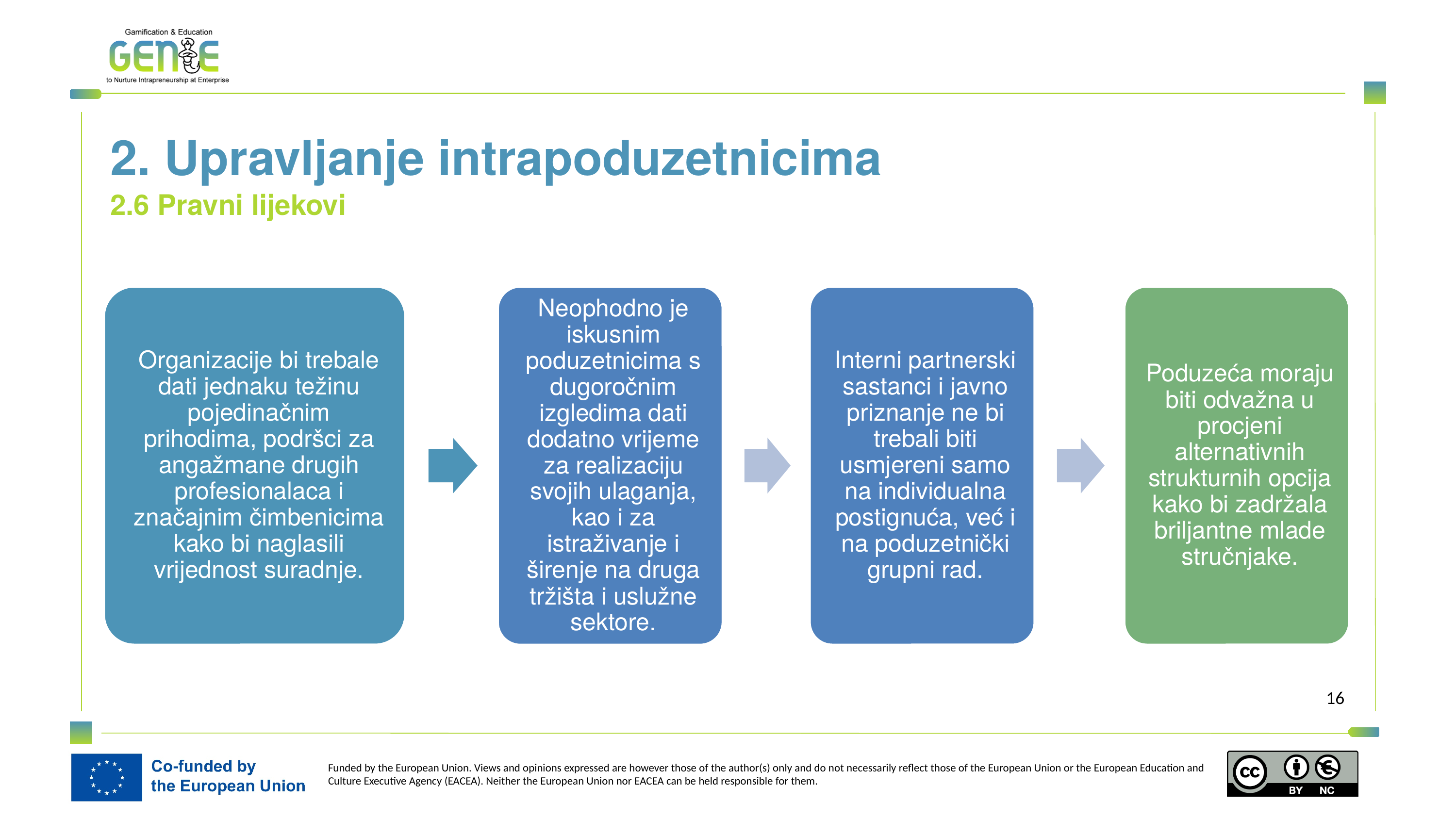

2. Upravljanje intrapoduzetnicima
2.6 Pravni lijekovi
Organizacije bi trebale dati jednaku težinu pojedinačnim prihodima, podršci za angažmane drugih profesionalaca i značajnim čimbenicima kako bi naglasili vrijednost suradnje.

Neophodno je iskusnim poduzetnicima s dugoročnim izgledima dati dodatno vrijeme za realizaciju svojih ulaganja, kao i za istraživanje i širenje na druga tržišta i uslužne sektore.

Interni partnerski sastanci i javno priznanje ne bi trebali biti usmjereni samo na individualna postignuća, već i na poduzetnički grupni rad.

Poduzeća moraju biti odvažna u procjeni alternativnih strukturnih opcija kako bi zadržala briljantne mlade stručnjake.